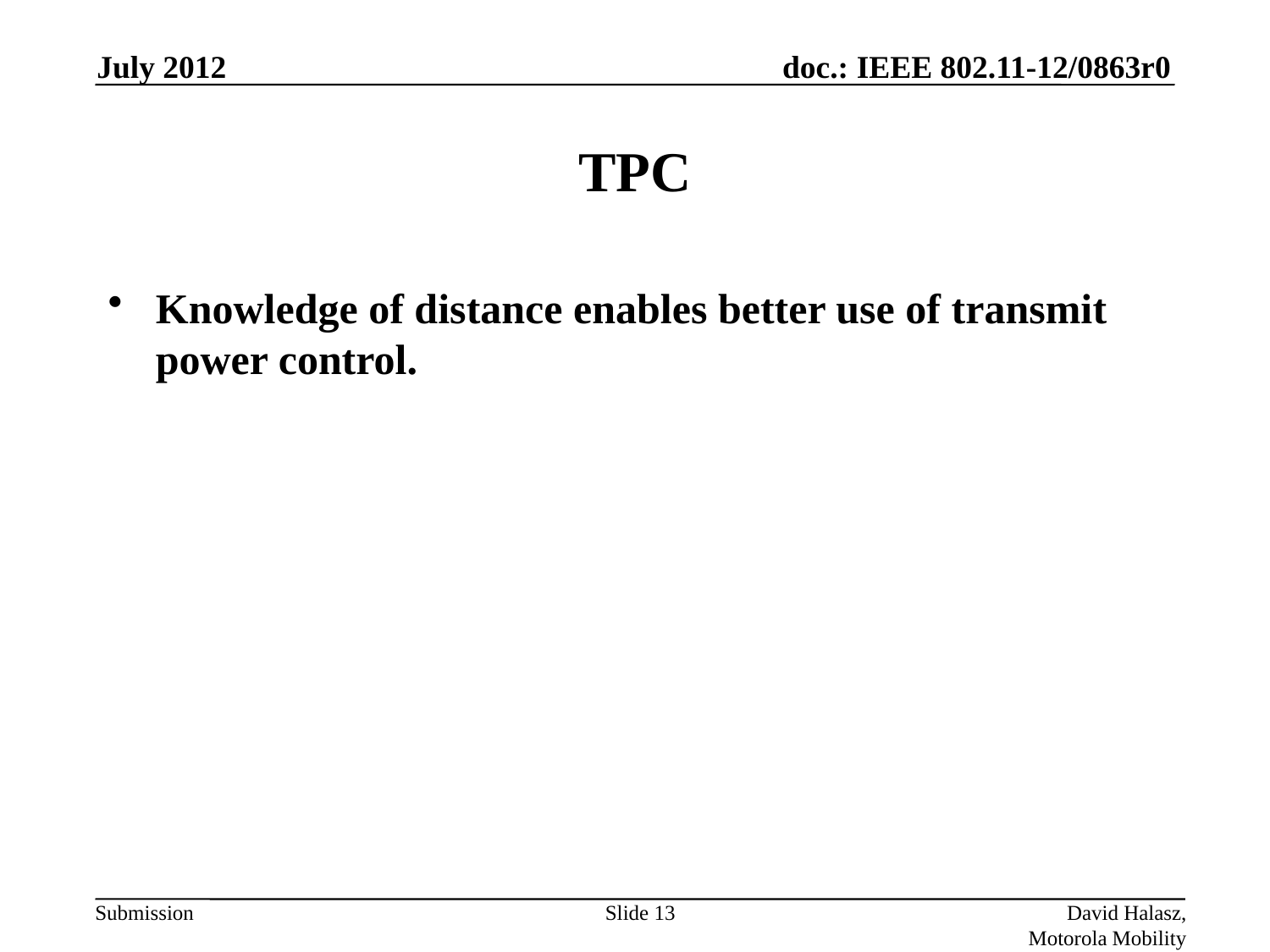

July 2012
# TPC
Knowledge of distance enables better use of transmit power control.
Slide 13
David Halasz, Motorola Mobility